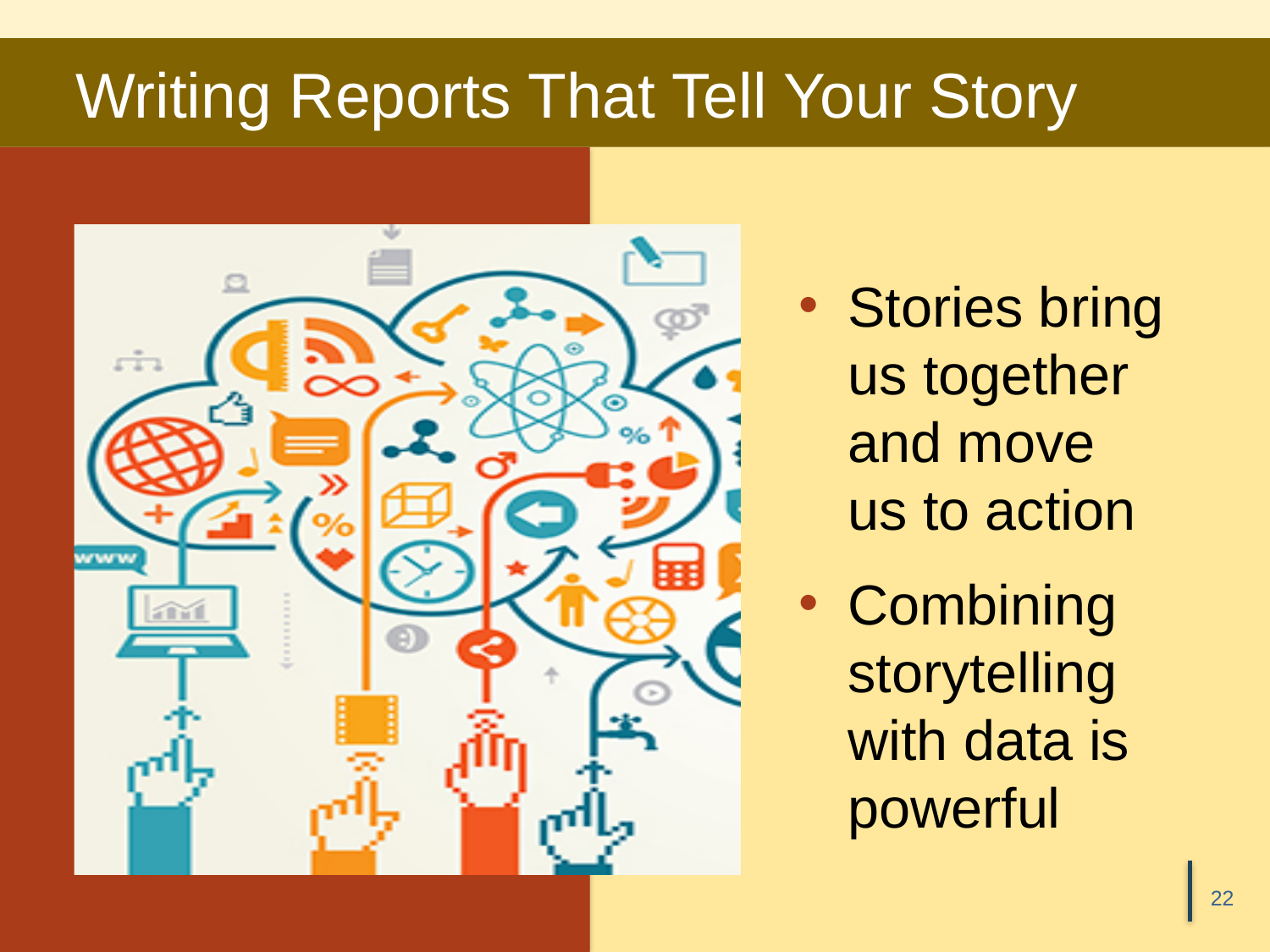

# Writing Reports That Tell Your Story
Stories bring us together and move
us to action
Combining storytelling with data is powerful